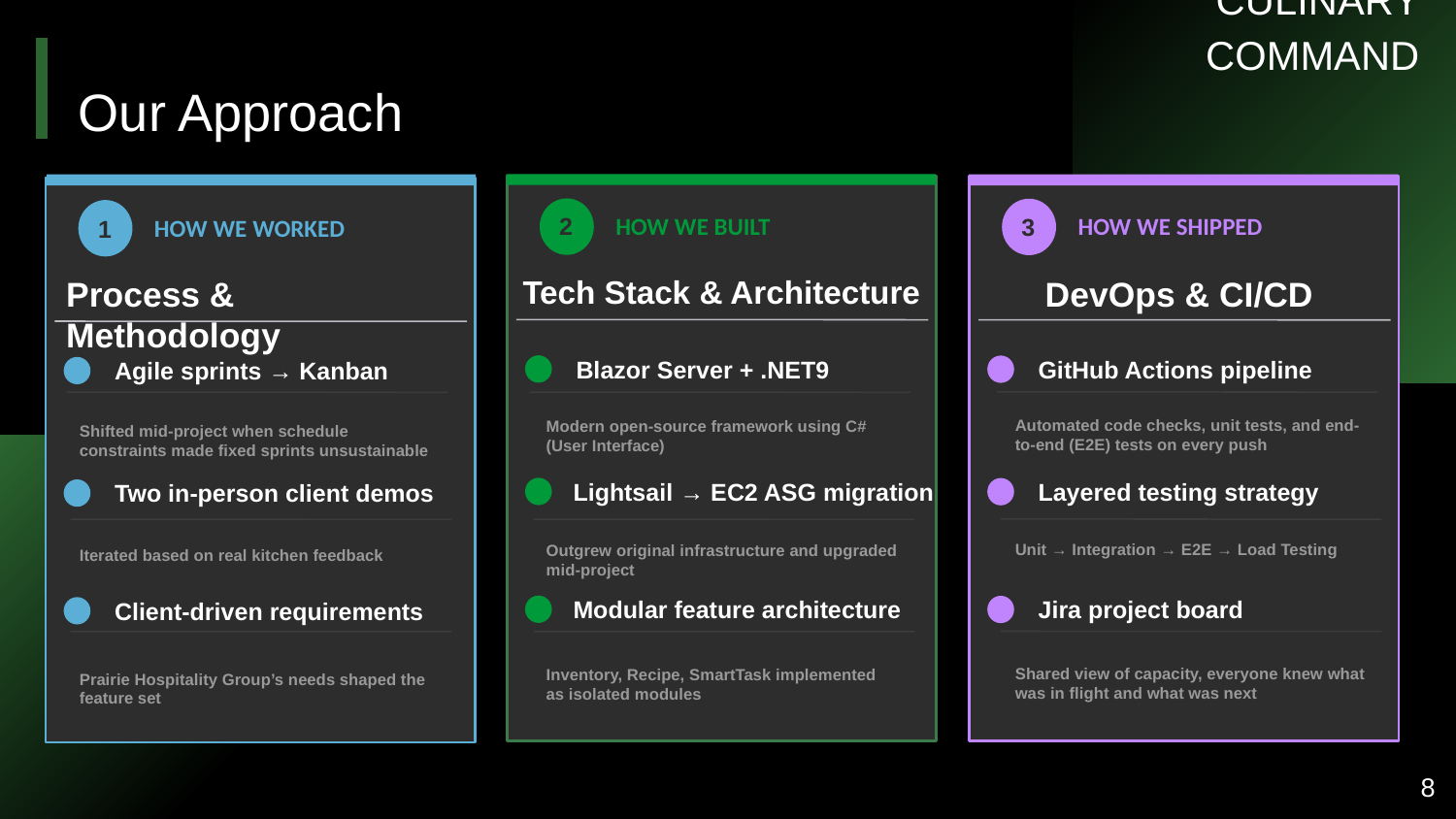

CULINARY COMMAND

Our Approach

HOW WE BUILT
HOW WE SHIPPED
HOW WE WORKED
2
3

1

Tech Stack & Architecture
Process & Methodology
DevOps & CI/CD

Blazor Server + .NET9
GitHub Actions pipeline
Agile sprints → Kanban

Automated code checks, unit tests, and end-to-end (E2E) tests on every push
Modern open-source framework using C# (User Interface)
Shifted mid-project when schedule constraints made fixed sprints unsustainable
Lightsail → EC2 ASG migration
Layered testing strategy
Two in-person client demos

Unit → Integration → E2E → Load Testing
Outgrew original infrastructure and upgraded mid-project
Iterated based on real kitchen feedback
Modular feature architecture
Jira project board
Client-driven requirements

Shared view of capacity, everyone knew what was in flight and what was next
Inventory, Recipe, SmartTask implemented as isolated modules
Prairie Hospitality Group’s needs shaped the feature set
8